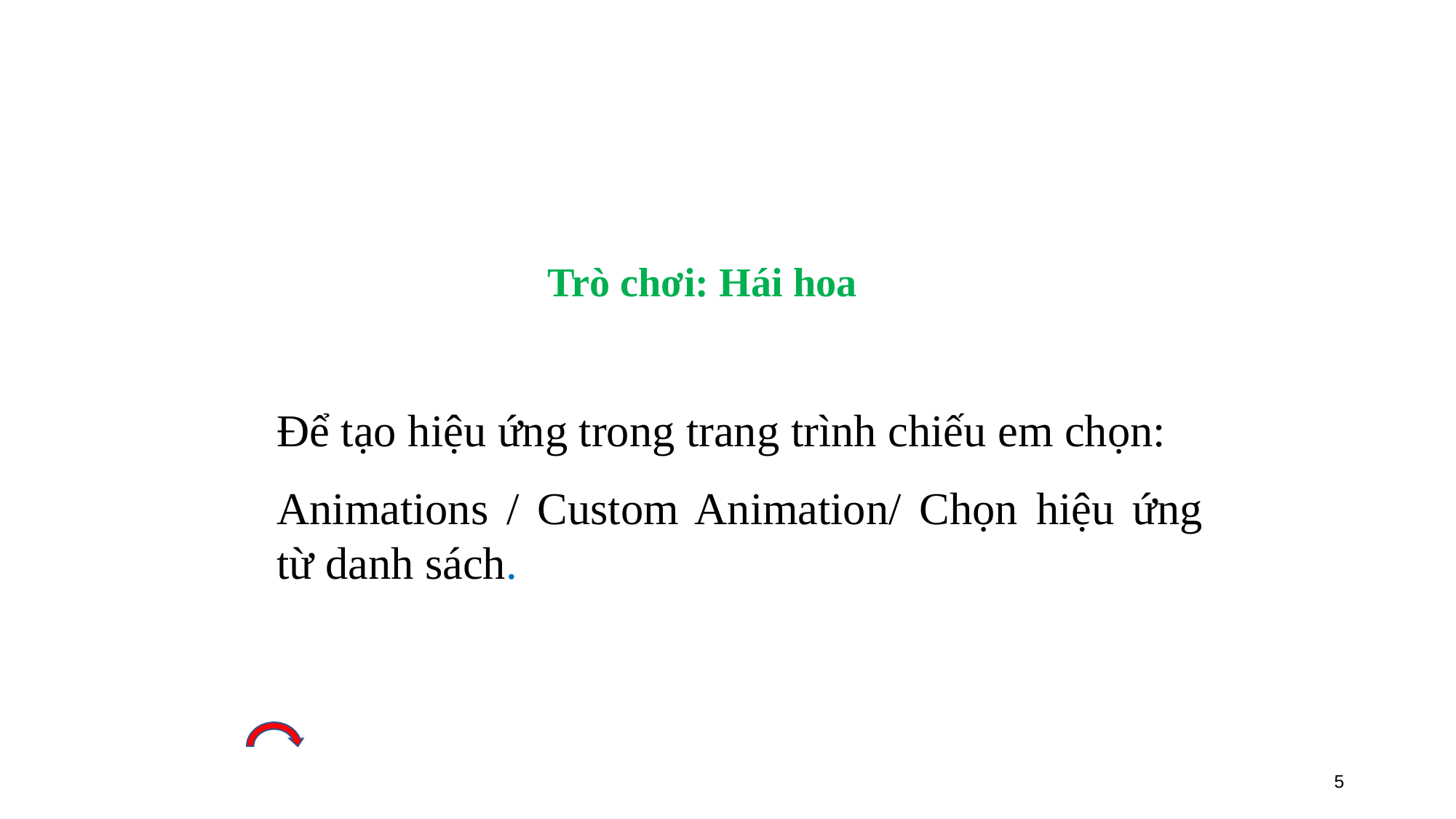

Trò chơi: Hái hoa
Để tạo hiệu ứng trong trang trình chiếu em chọn:
Animations / Custom Animation/ Chọn hiệu ứng từ danh sách.

5